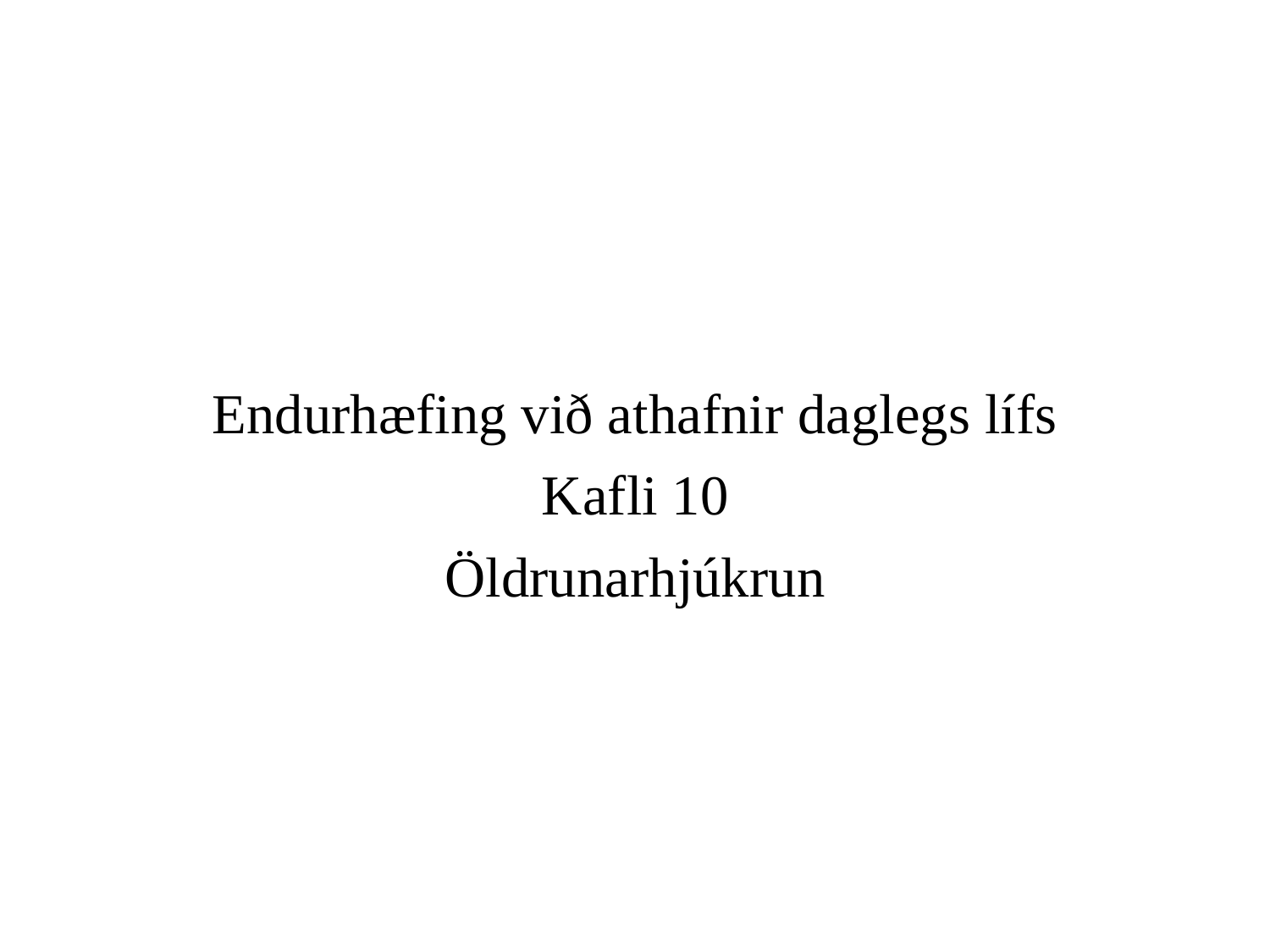

Endurhæfing við athafnir daglegs lífs
Kafli 10
Öldrunarhjúkrun